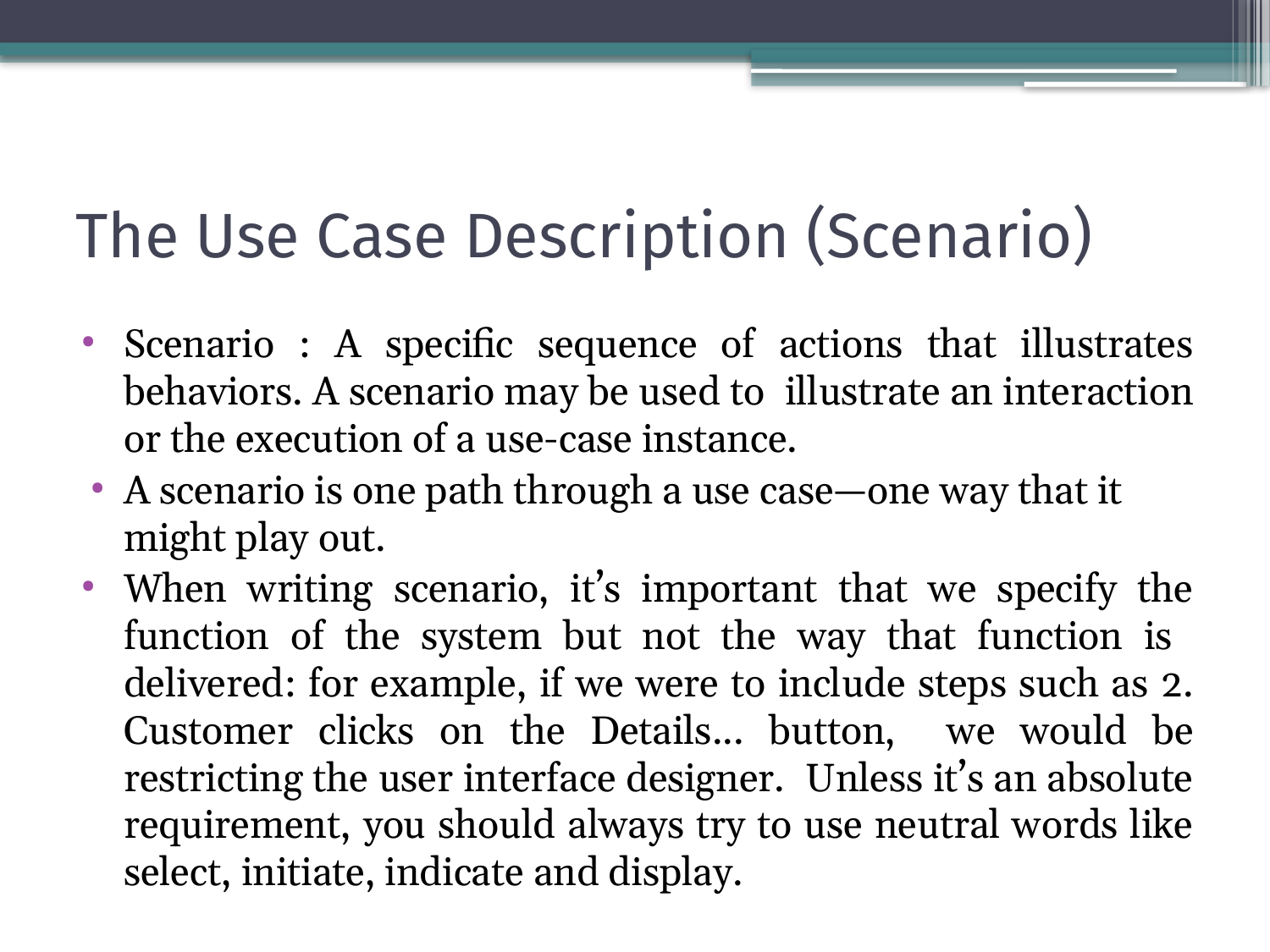

# The Use Case Description (Scenario)
Scenario : A specific sequence of actions that illustrates behaviors. A scenario may be used to  illustrate an interaction or the execution of a use-case instance.
A scenario is one path through a use case—one way that it might play out.
When writing scenario, it’s important that we specify the function of the system but not the way that function is  delivered: for example, if we were to include steps such as 2. Customer clicks on the Details... button,  we would be restricting the user interface designer.  Unless it’s an absolute requirement, you should always try to use neutral words like select, initiate, indicate and display.